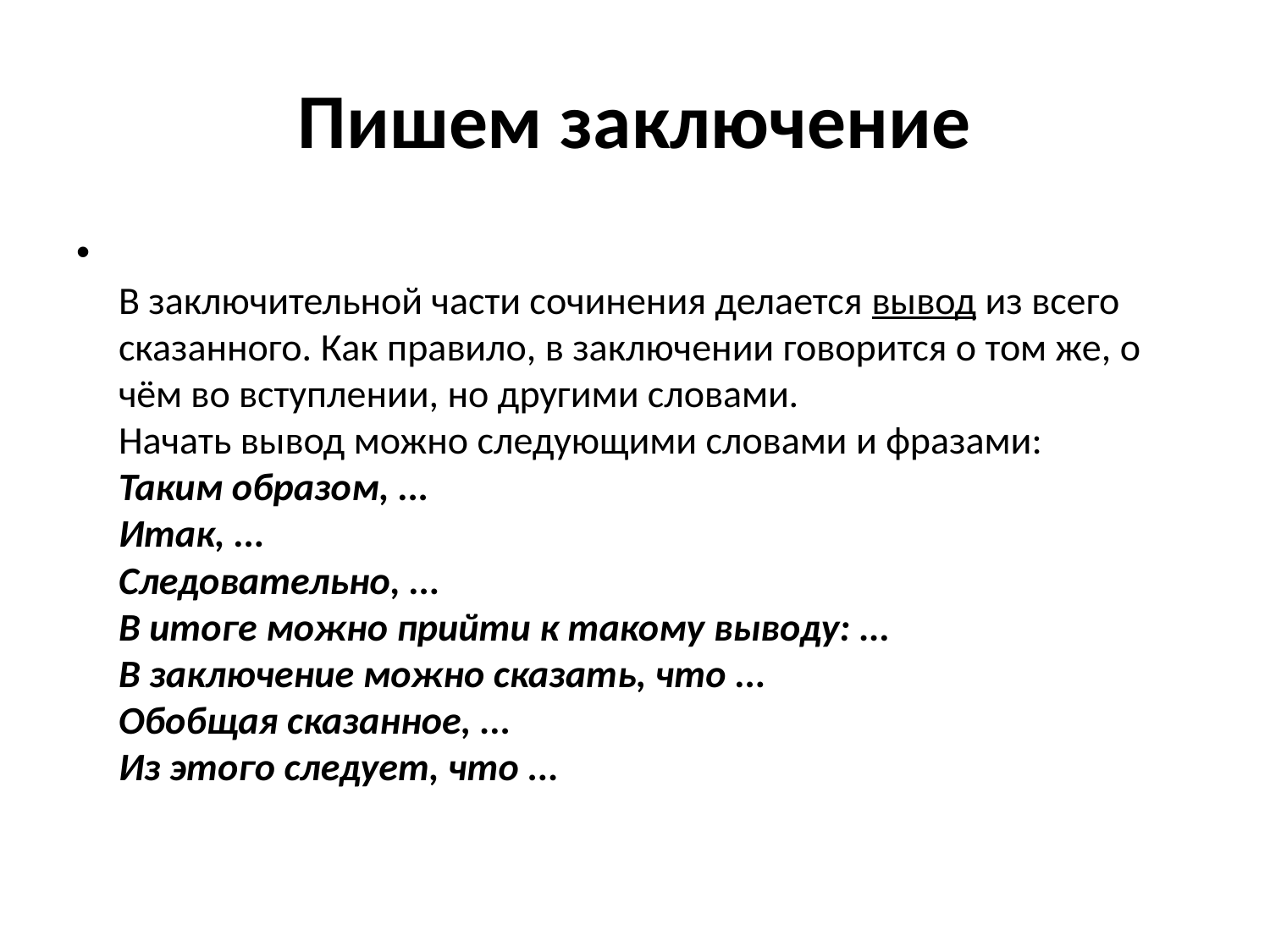

# Пишем заключение
В заключительной части сочинения делается вывод из всего сказанного. Как правило, в заключении говорится о том же, о чём во вступлении, но другими словами.
Начать вывод можно следующими словами и фразами:
Таким образом, ... 
Итак, ...
Следовательно, ...
В итоге можно прийти к такому выводу: ...
В заключение можно сказать, что ...
Обобщая сказанное, ...
Из этого следует, что ...